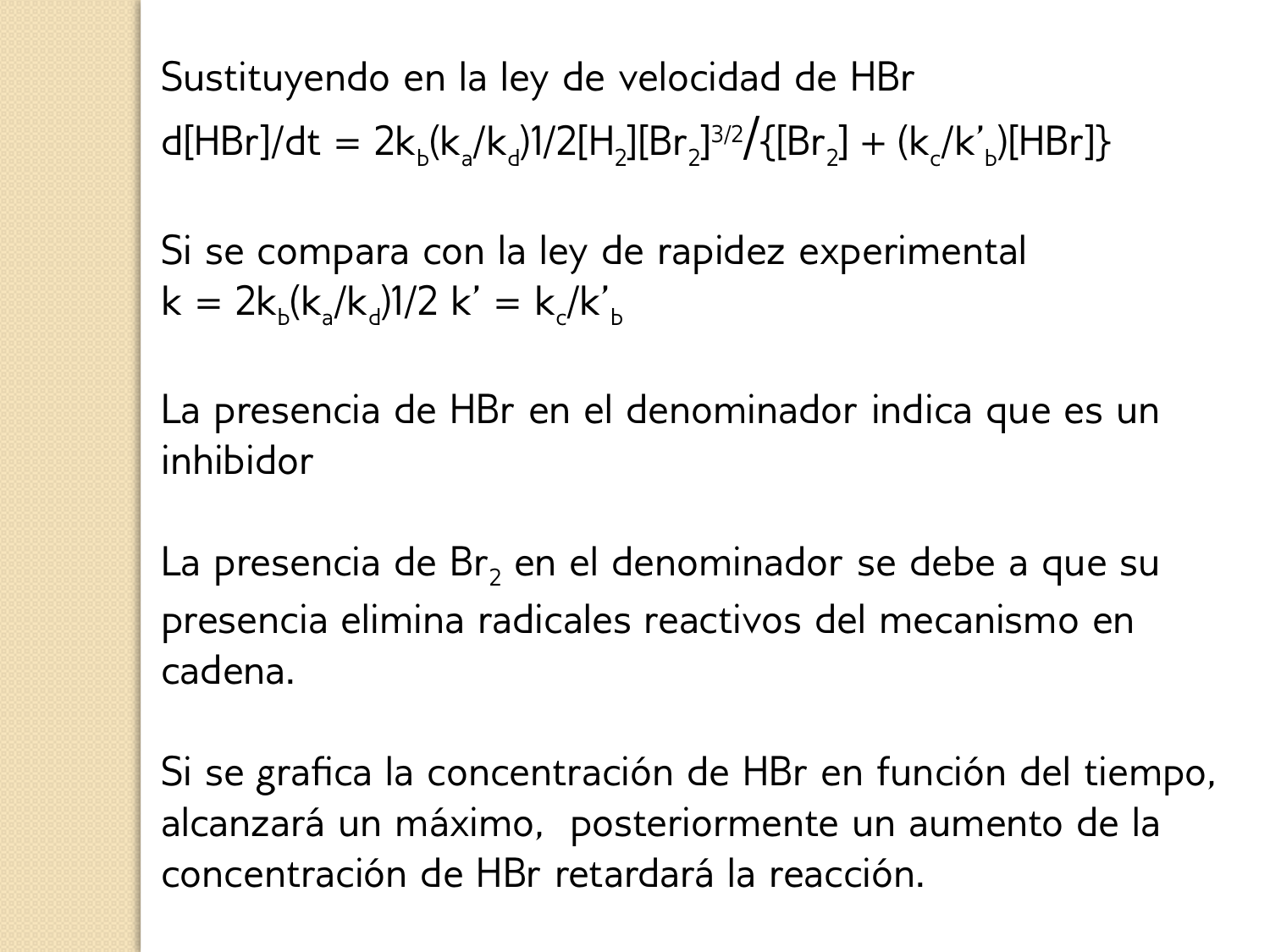

Sustituyendo en la ley de velocidad de HBr
d[HBr]/dt = 2kb(ka/kd)1/2[H2][Br2]3/2/{[Br2] + (kc/k’b)[HBr]}

Si se compara con la ley de rapidez experimental
k = 2kb(ka/kd)1/2 k’ = kc/k’b

La presencia de HBr en el denominador indica que es un inhibidor

La presencia de Br2 en el denominador se debe a que su presencia elimina radicales reactivos del mecanismo en cadena.

Si se grafica la concentración de HBr en función del tiempo, alcanzará un máximo,  posteriormente un aumento de la concentración de HBr retardará la reacción.